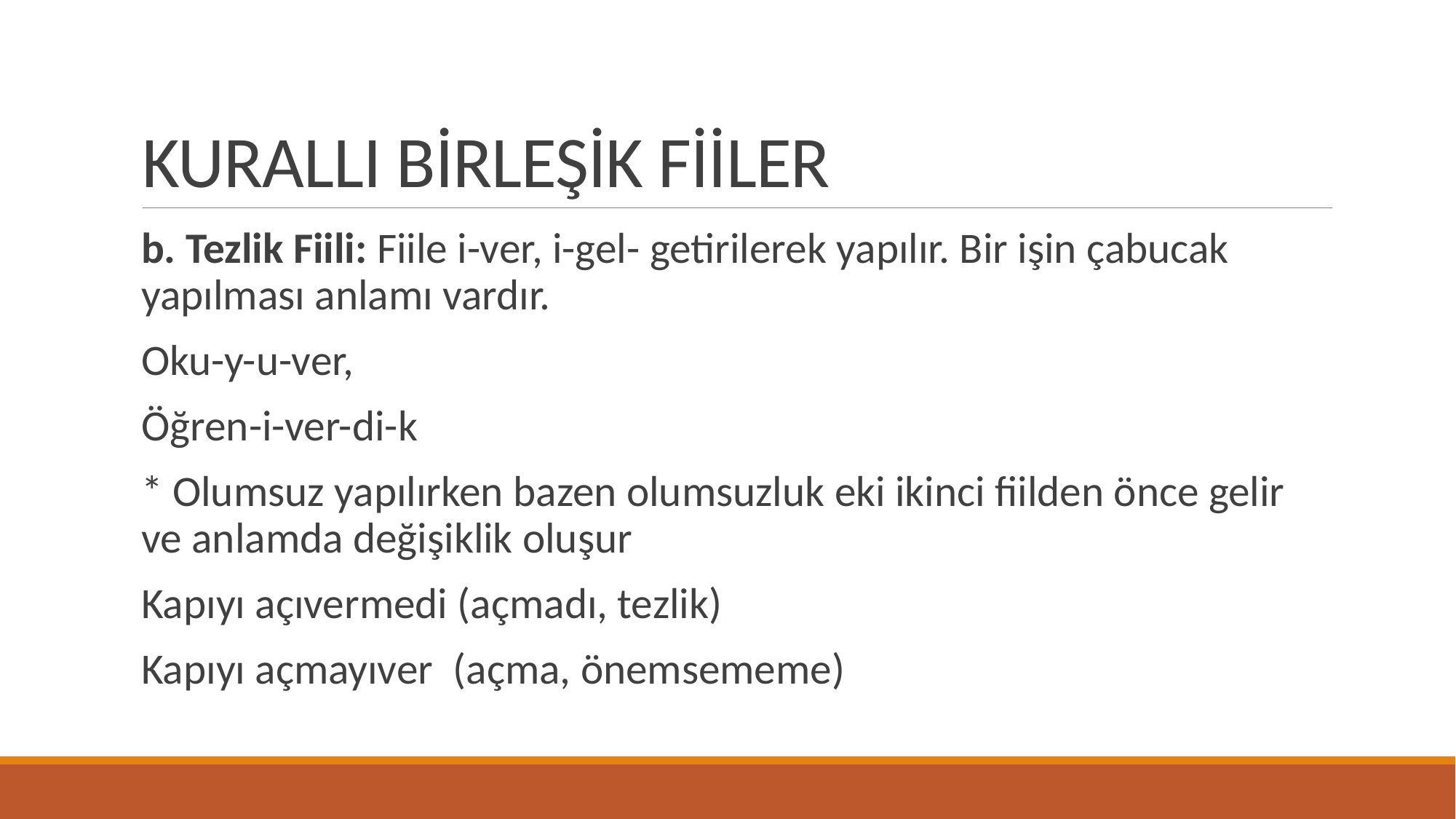

# KURALLI BİRLEŞİK FİİLER
b. Tezlik Fiili: Fiile i-ver, i-gel- getirilerek yapılır. Bir işin çabucak yapılması anlamı vardır.
Oku-y-u-ver,
Öğren-i-ver-di-k
* Olumsuz yapılırken bazen olumsuzluk eki ikinci fiilden önce gelir ve anlamda değişiklik oluşur
Kapıyı açıvermedi (açmadı, tezlik)
Kapıyı açmayıver  (açma, önemsememe)